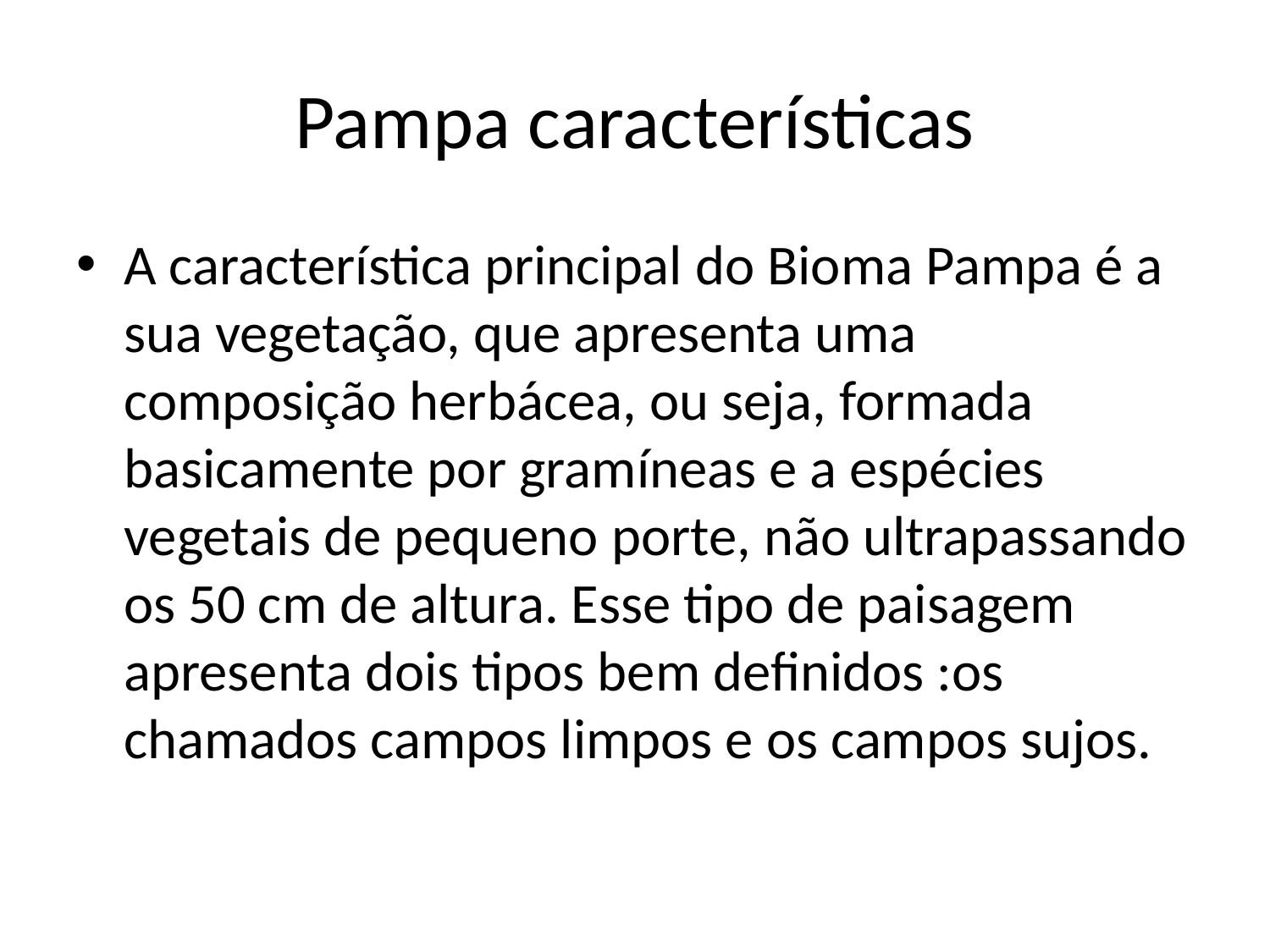

# Pampa características
A característica principal do Bioma Pampa é a sua vegetação, que apresenta uma composição herbácea, ou seja, formada basicamente por gramíneas e a espécies vegetais de pequeno porte, não ultrapassando os 50 cm de altura. Esse tipo de paisagem apresenta dois tipos bem definidos :os chamados campos limpos e os campos sujos.